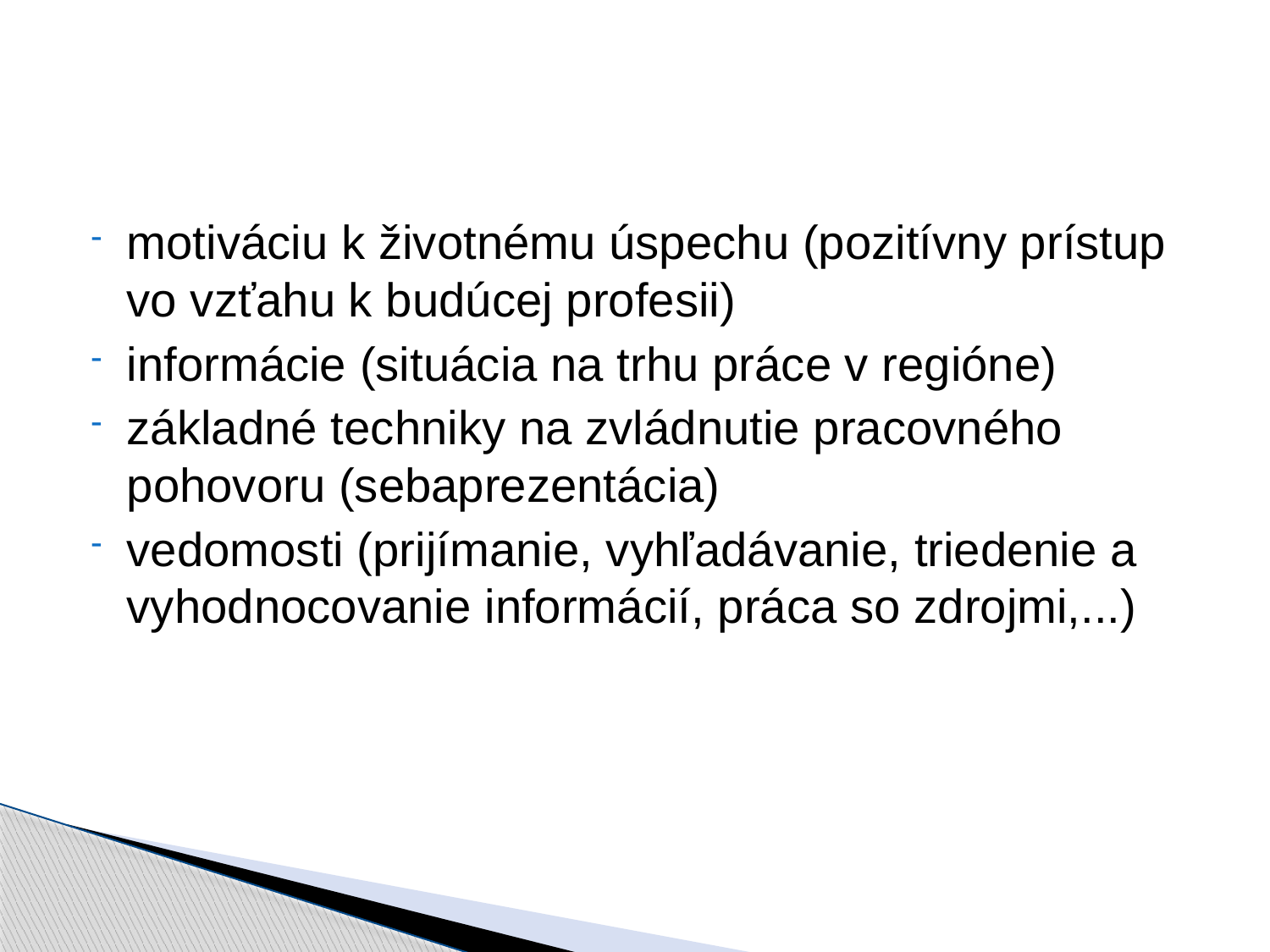

#
motiváciu k životnému úspechu (pozitívny prístup vo vzťahu k budúcej profesii)
informácie (situácia na trhu práce v regióne)
základné techniky na zvládnutie pracovného pohovoru (sebaprezentácia)
vedomosti (prijímanie, vyhľadávanie, triedenie a vyhodnocovanie informácií, práca so zdrojmi,...)